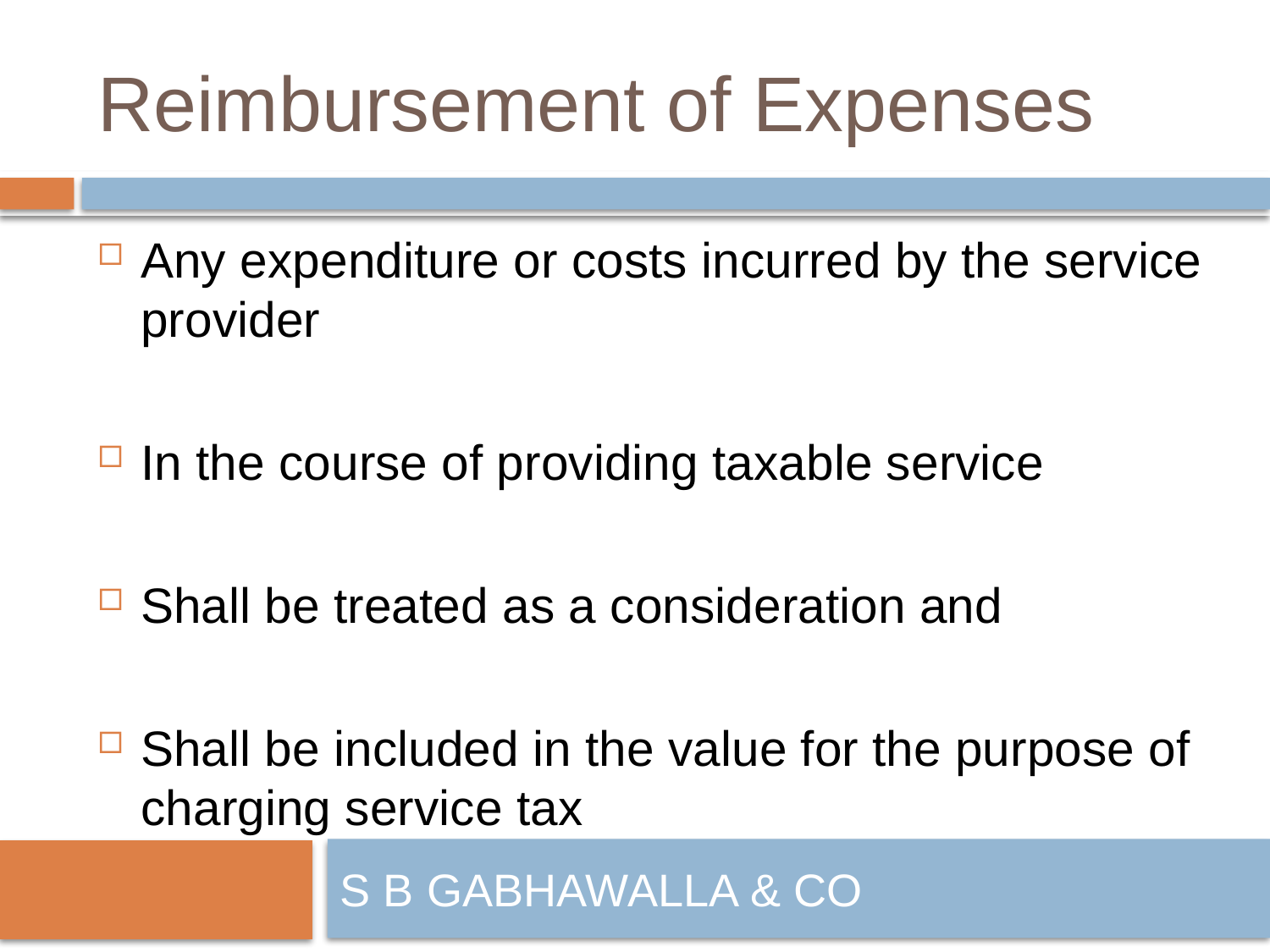

# Reimbursement of Expenses
Any expenditure or costs incurred by the service provider

In the course of providing taxable service

Shall be treated as a consideration and

Shall be included in the value for the purpose of charging service tax